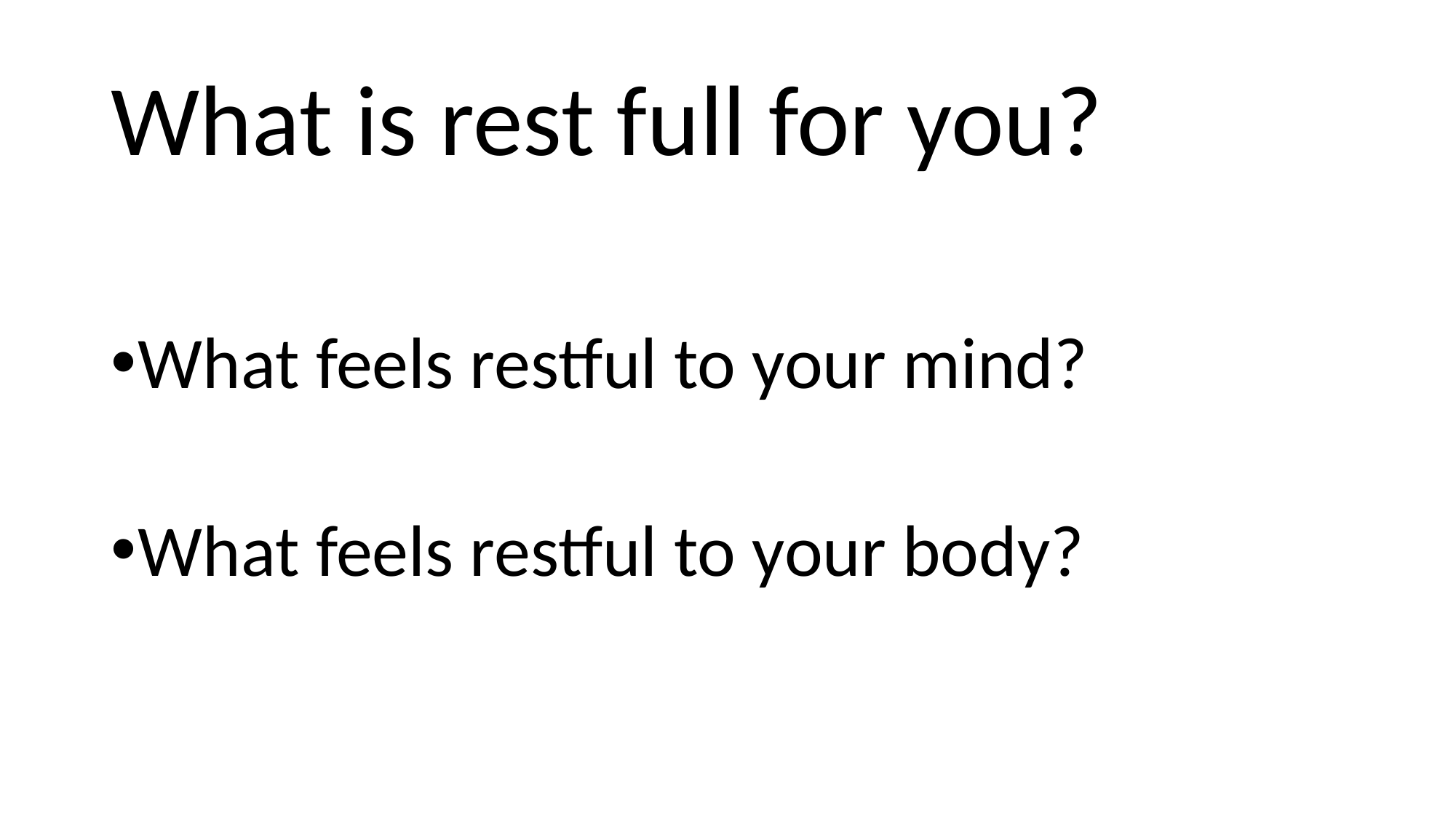

# What is rest full for you?

What feels restful to your mind?

What feels restful to your body?